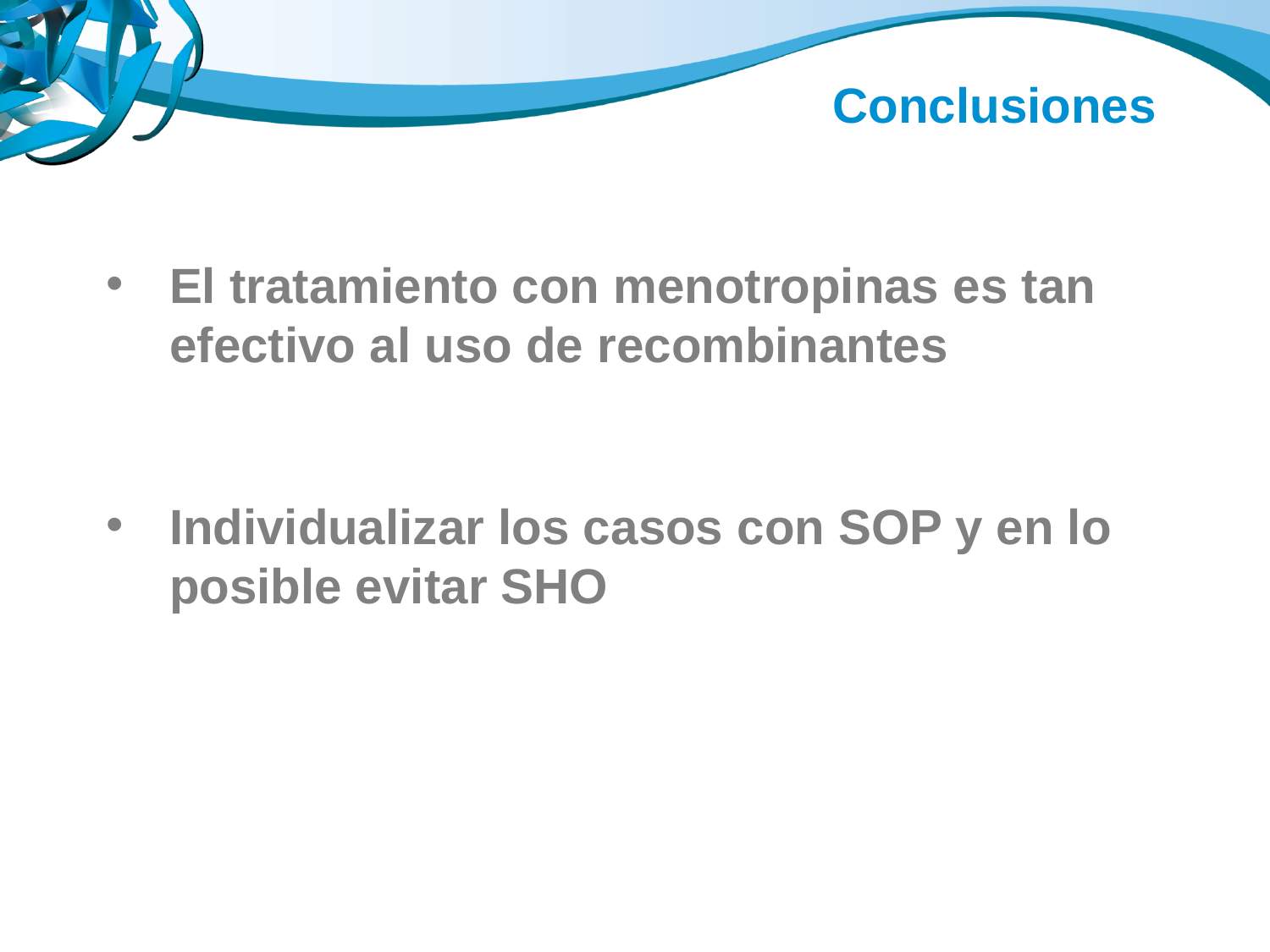

Conclusiones
El tratamiento con menotropinas es tan efectivo al uso de recombinantes

Individualizar los casos con SOP y en lo posible evitar SHO